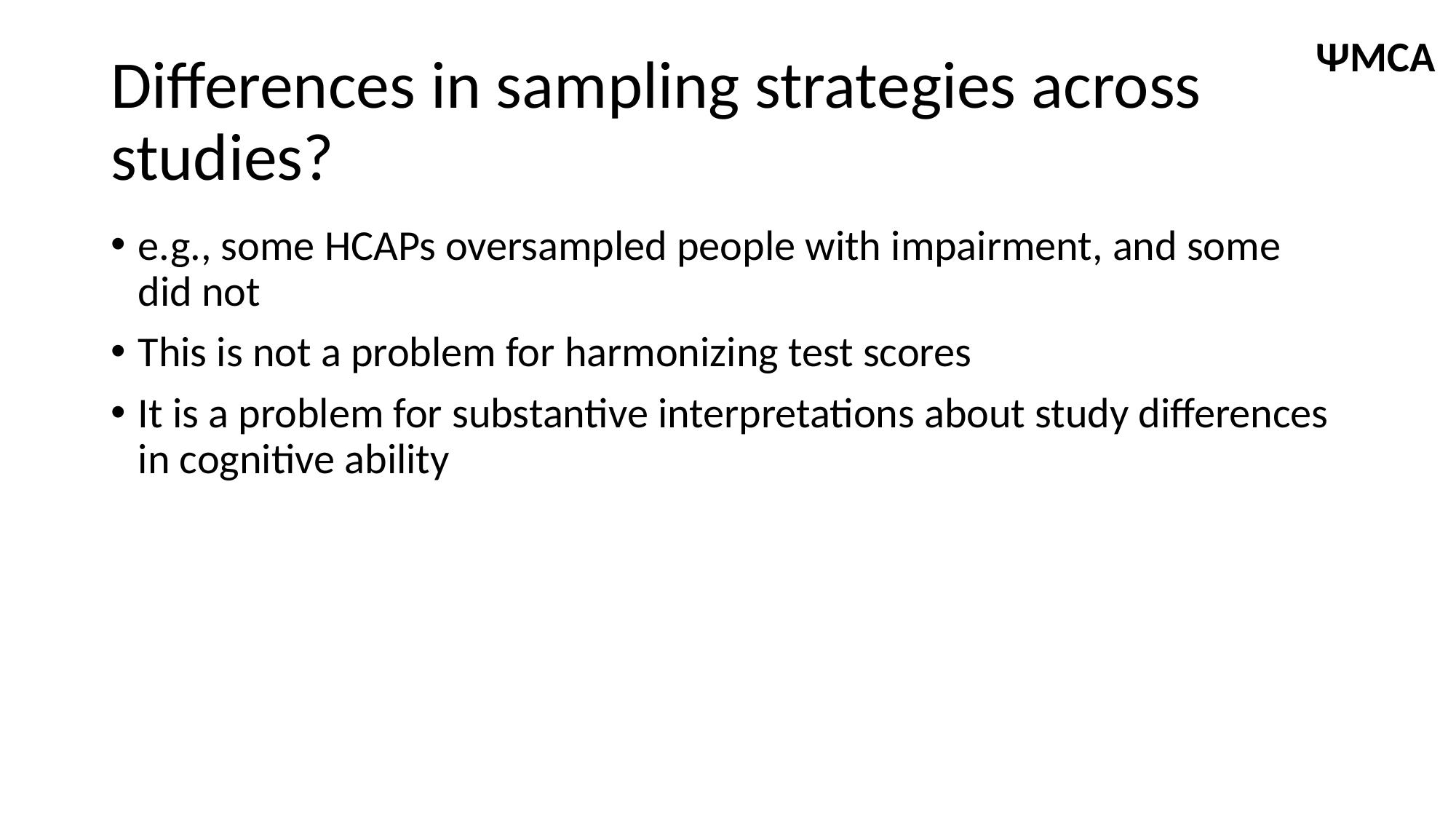

ΨMCA
# Differences in sampling strategies across studies?
e.g., some HCAPs oversampled people with impairment, and some did not
This is not a problem for harmonizing test scores
It is a problem for substantive interpretations about study differences in cognitive ability